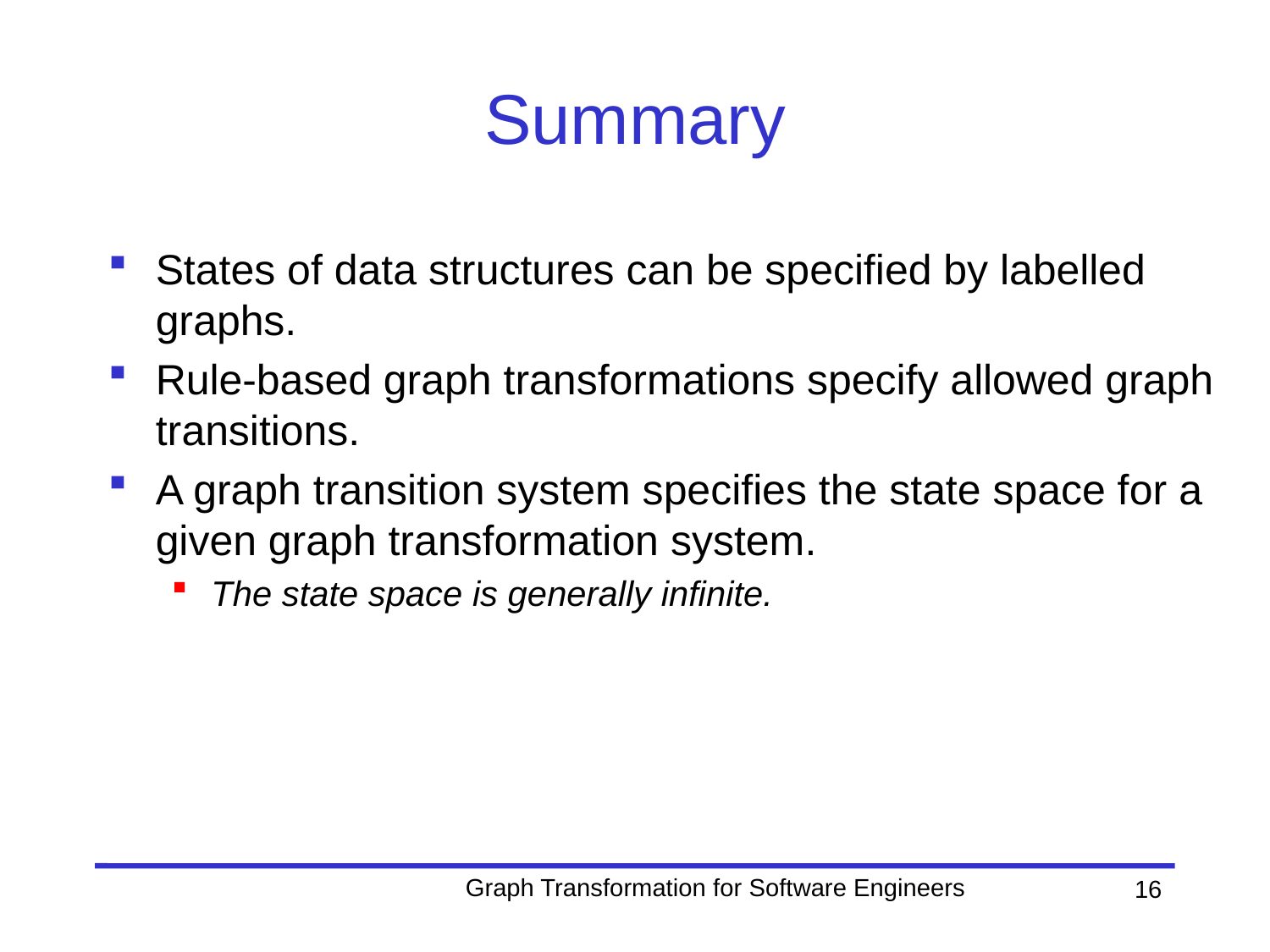

# Summary
States of data structures can be specified by labelled graphs.
Rule-based graph transformations specify allowed graph transitions.
A graph transition system specifies the state space for a given graph transformation system.
The state space is generally infinite.

Graph Transformation for Software Engineers
16